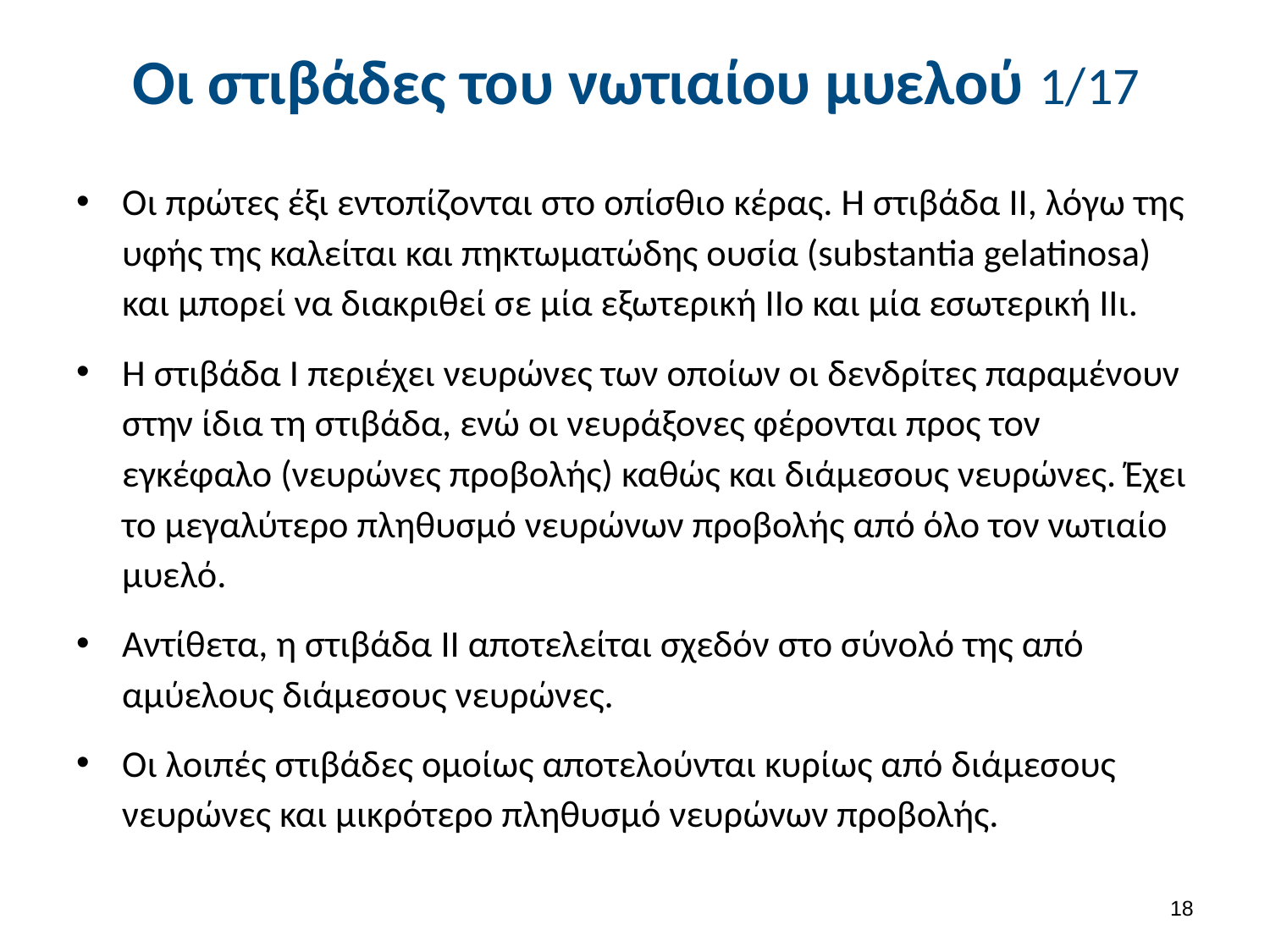

# Οι στιβάδες του νωτιαίου μυελού 1/17
Οι πρώτες έξι εντοπίζονται στο οπίσθιο κέρας. Η στιβάδα ΙΙ, λόγω της υφής της καλείται και πηκτωματώδης ουσία (substantia gelatinosa) και μπορεί να διακριθεί σε μία εξωτερική ΙΙο και μία εσωτερική ΙΙι.
Η στιβάδα Ι περιέχει νευρώνες των οποίων οι δενδρίτες παραμένουν στην ίδια τη στιβάδα, ενώ οι νευράξονες φέρονται προς τον εγκέφαλο (νευρώνες προβολής) καθώς και διάμεσους νευρώνες. Έχει το μεγαλύτερο πληθυσμό νευρώνων προβολής από όλο τον νωτιαίο μυελό.
Αντίθετα, η στιβάδα ΙΙ αποτελείται σχεδόν στο σύνολό της από αμύελους διάμεσους νευρώνες.
Οι λοιπές στιβάδες ομοίως αποτελούνται κυρίως από διάμεσους νευρώνες και μικρότερο πληθυσμό νευρώνων προβολής.
18